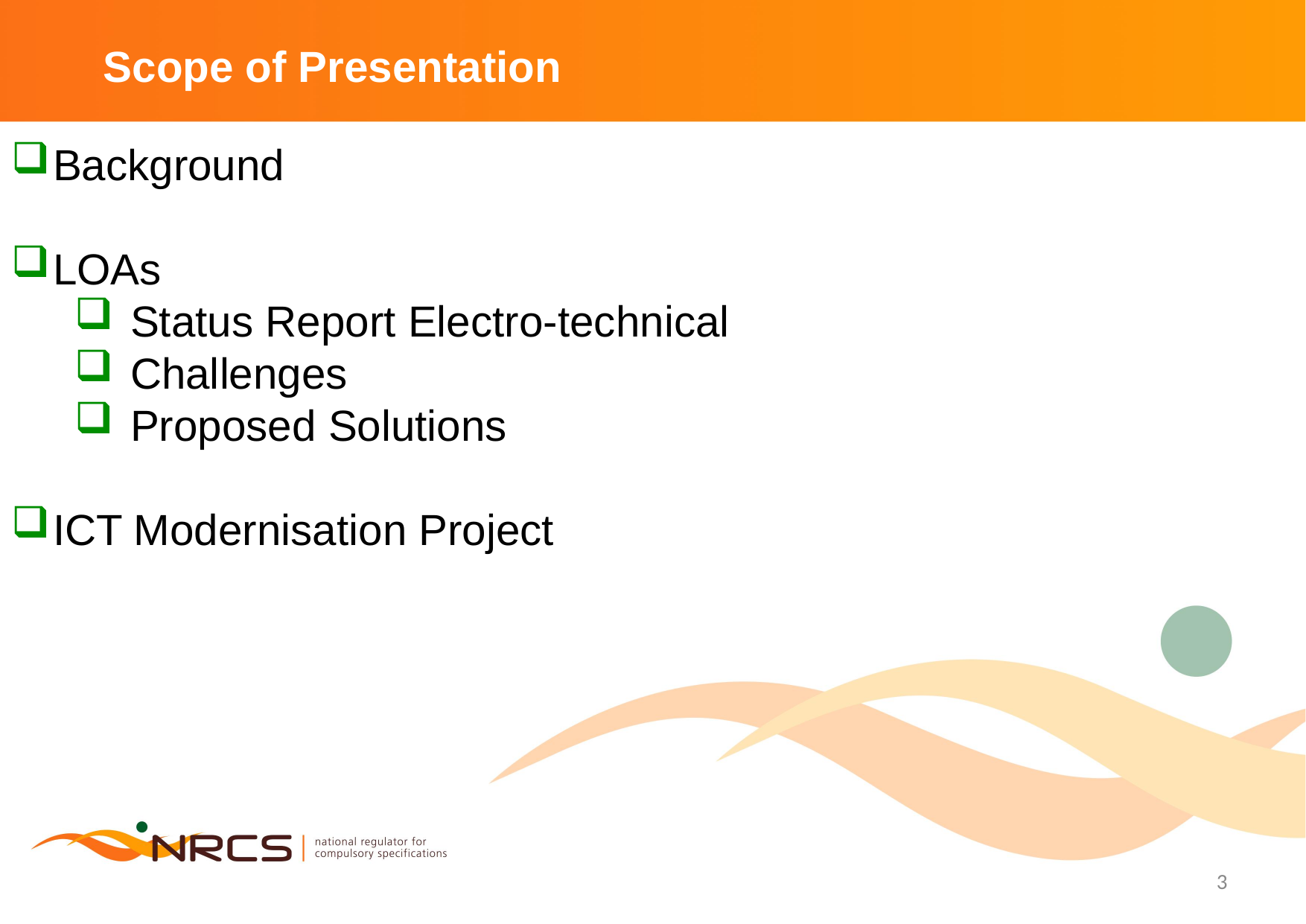

# Scope of Presentation
Background

LOAs
Status Report Electro-technical
Challenges
Proposed Solutions

ICT Modernisation Project
3